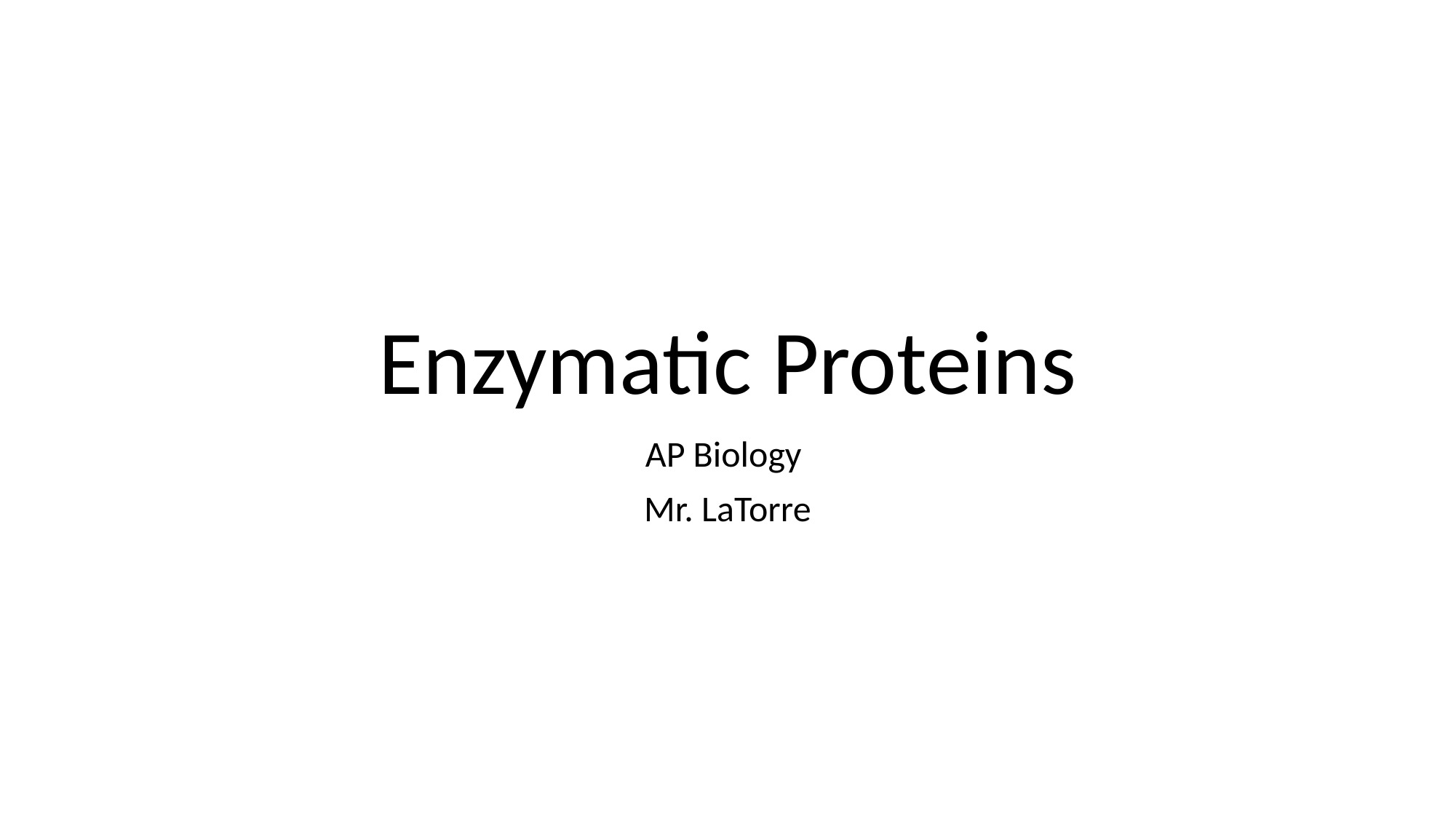

# Enzymatic Proteins
AP Biology
Mr. LaTorre